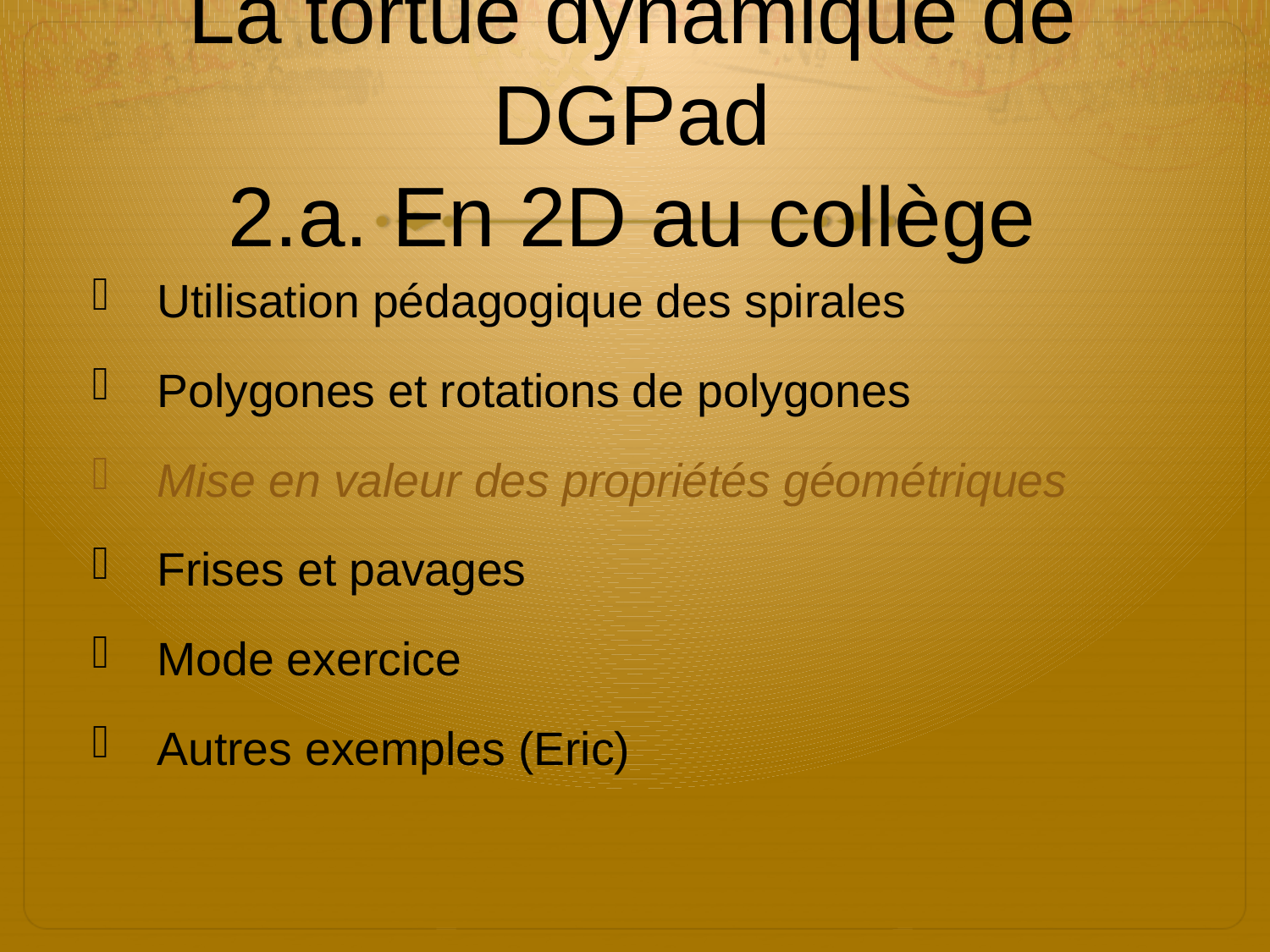

# La tortue dynamique de DGPad 2.a. En 2D au collège
Utilisation pédagogique des spirales
Polygones et rotations de polygones
Mise en valeur des propriétés géométriques
Frises et pavages
Mode exercice
Autres exemples (Eric)